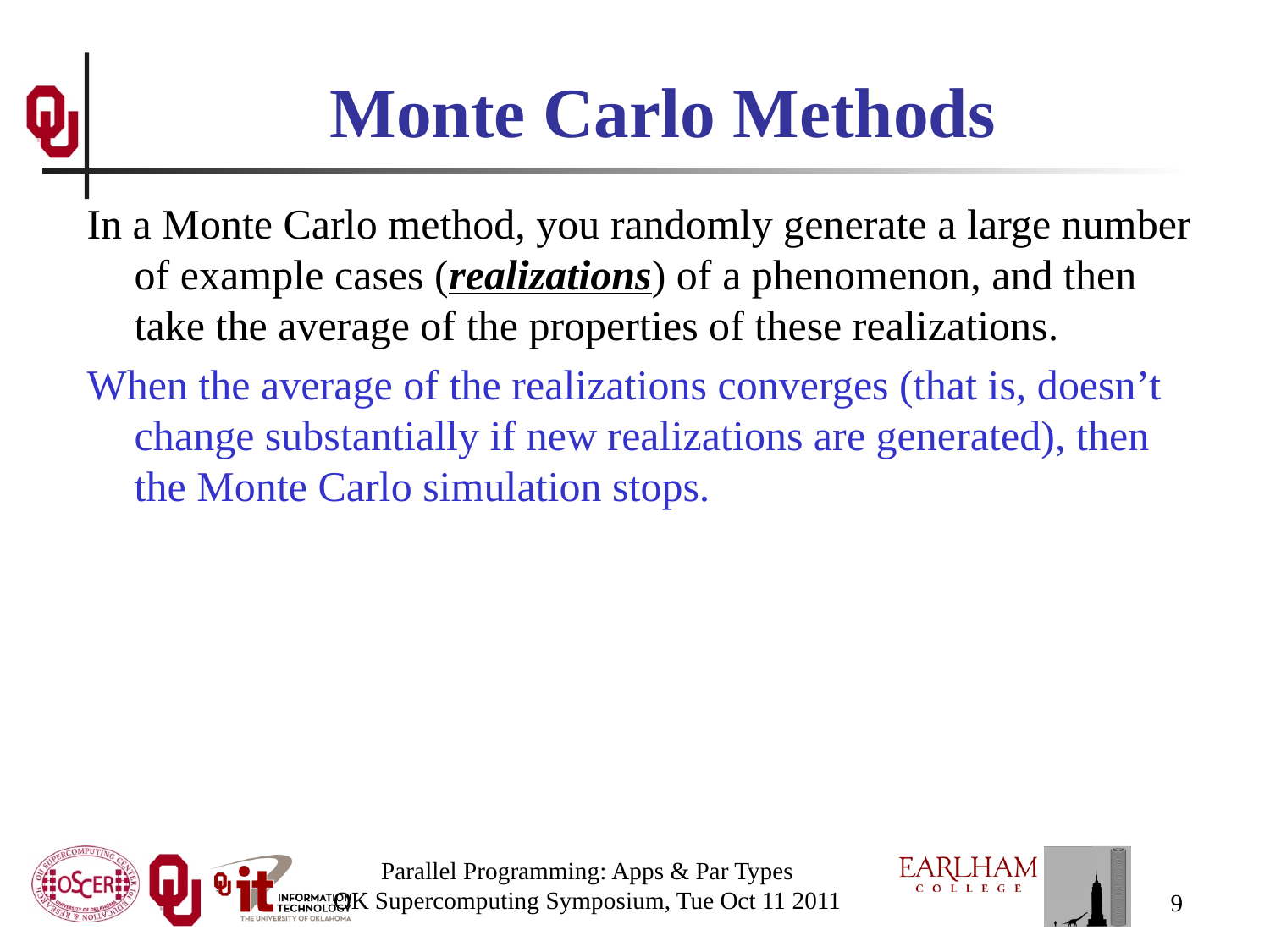

# Monte Carlo Methods
In a Monte Carlo method, you randomly generate a large number of example cases (realizations) of a phenomenon, and then take the average of the properties of these realizations.
When the average of the realizations converges (that is, doesn’t change substantially if new realizations are generated), then the Monte Carlo simulation stops.
Parallel Programming: Apps & Par Types
OK Supercomputing Symposium, Tue Oct 11 2011
9